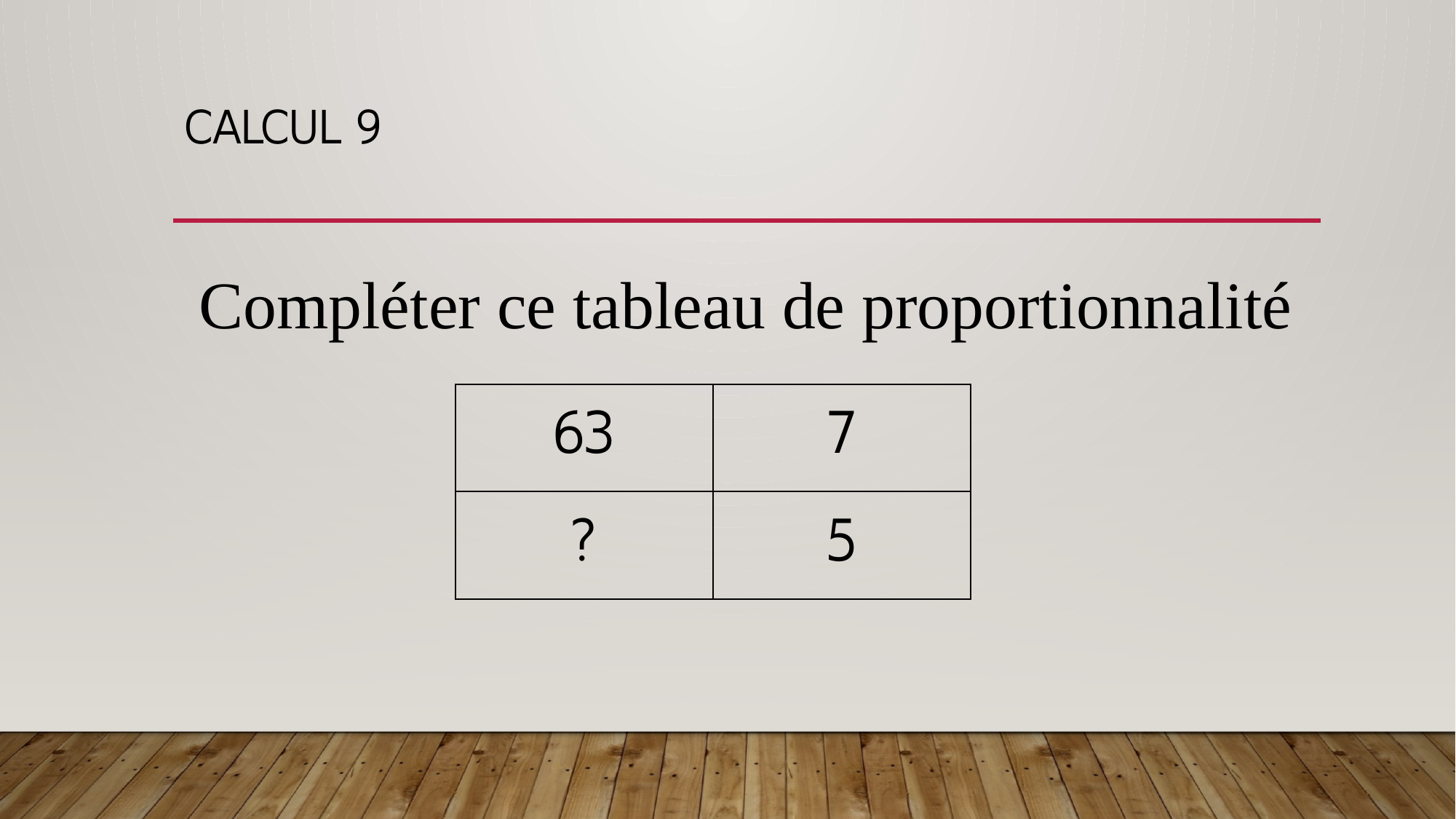

# CALCUL 9
Compléter ce tableau de proportionnalité

| 63 | 7 |
| --- | --- |
| ? | 5 |